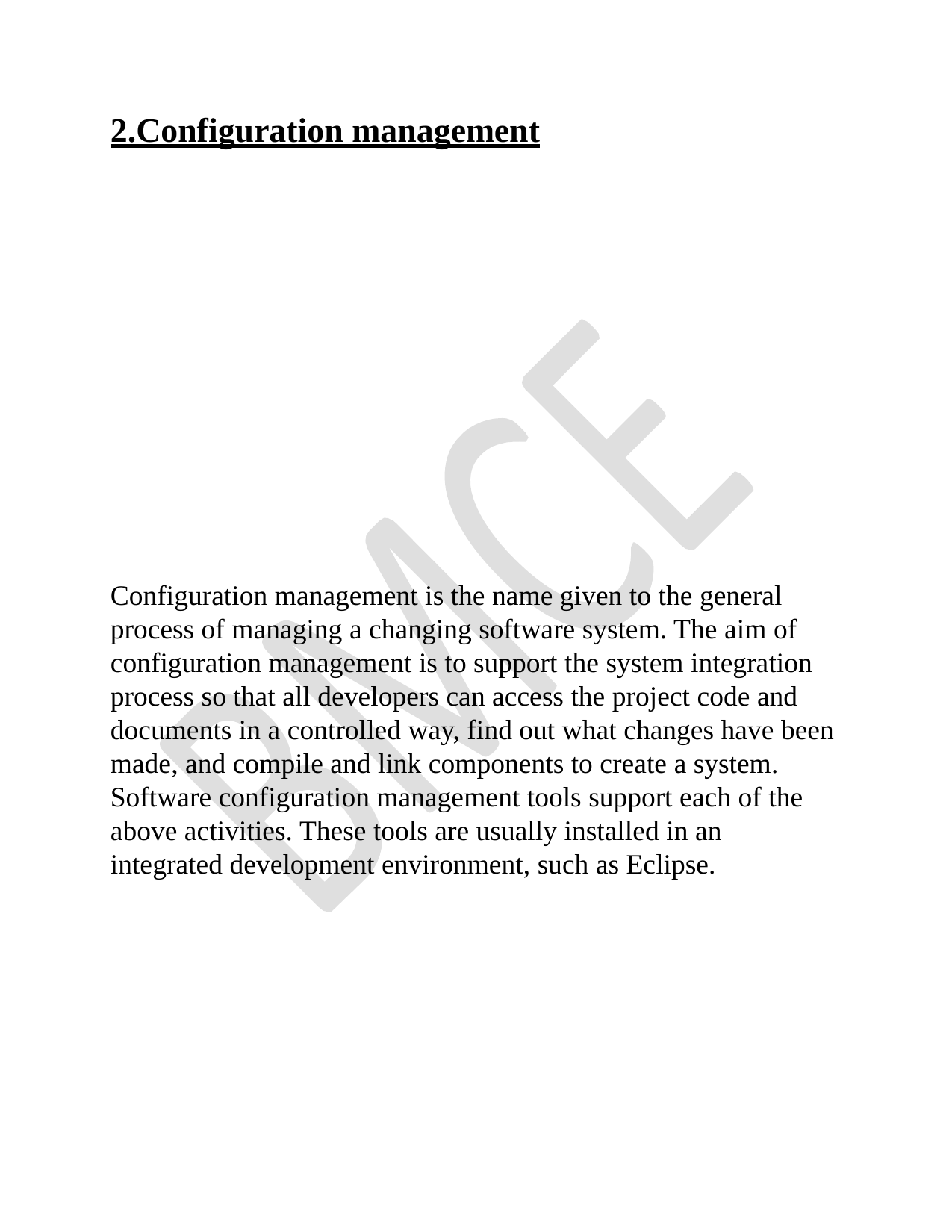

# 2.Configuration management
Configuration management is the name given to the general process of managing a changing software system. The aim of configuration management is to support the system integration process so that all developers can access the project code and documents in a controlled way, find out what changes have been made, and compile and link components to create a system.
Software configuration management tools support each of the above activities. These tools are usually installed in an integrated development environment, such as Eclipse.